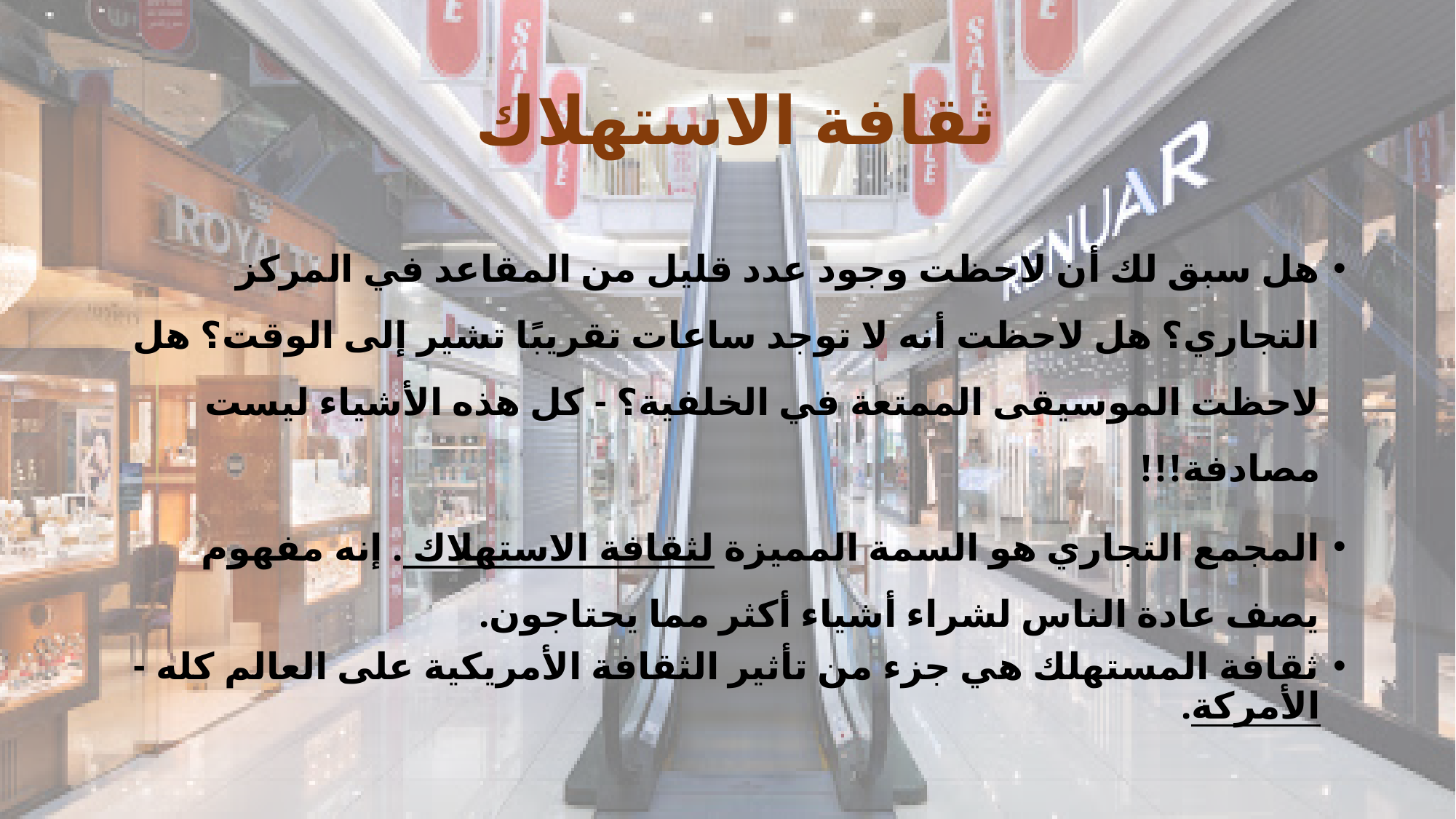

# ثقافة الاستهلاك
هل سبق لك أن لاحظت وجود عدد قليل من المقاعد في المركز التجاري؟ هل لاحظت أنه لا توجد ساعات تقريبًا تشير إلى الوقت؟ هل لاحظت الموسيقى الممتعة في الخلفية؟ - كل هذه الأشياء ليست مصادفة!!!
المجمع التجاري هو السمة المميزة لثقافة الاستهلاك . إنه مفهوم يصف عادة الناس لشراء أشياء أكثر مما يحتاجون.
ثقافة المستهلك هي جزء من تأثير الثقافة الأمريكية على العالم كله - الأمركة.